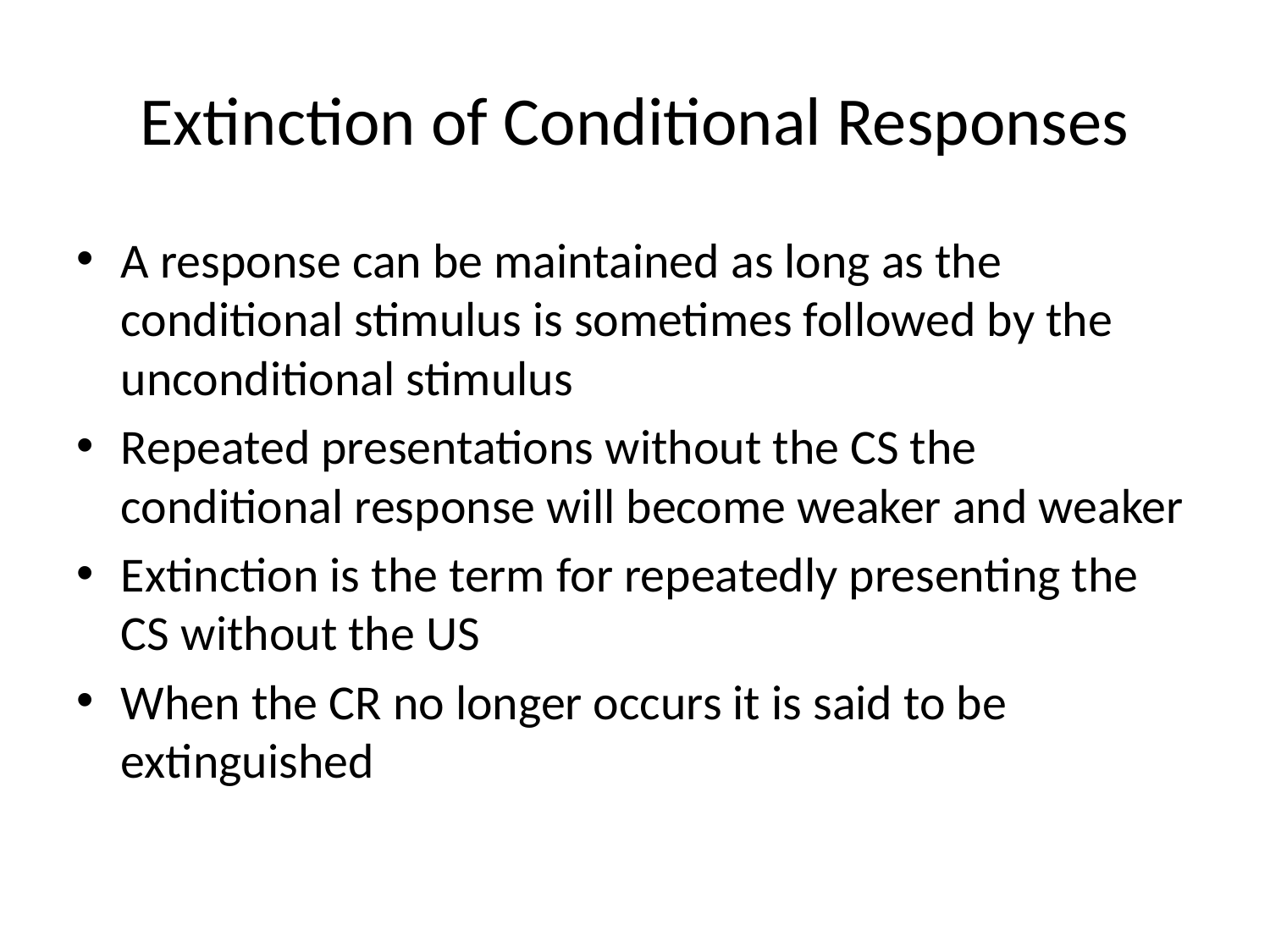

# Extinction of Conditional Responses
A response can be maintained as long as the conditional stimulus is sometimes followed by the unconditional stimulus
Repeated presentations without the CS the conditional response will become weaker and weaker
Extinction is the term for repeatedly presenting the CS without the US
When the CR no longer occurs it is said to be extinguished